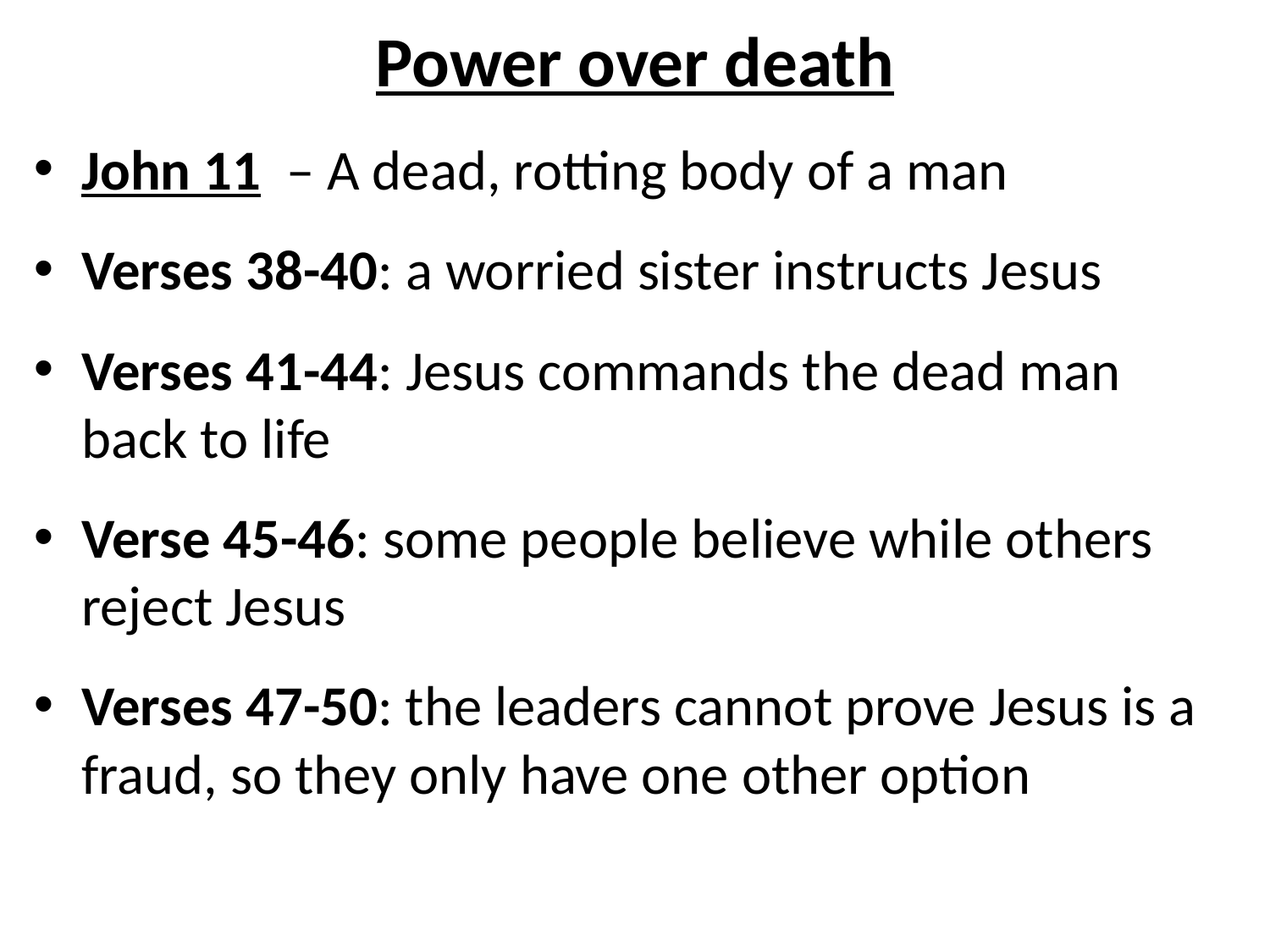

# Power over death
John 11  – A dead, rotting body of a man
Verses 38-40: a worried sister instructs Jesus
Verses 41-44: Jesus commands the dead man back to life
Verse 45-46: some people believe while others reject Jesus
Verses 47-50: the leaders cannot prove Jesus is a fraud, so they only have one other option